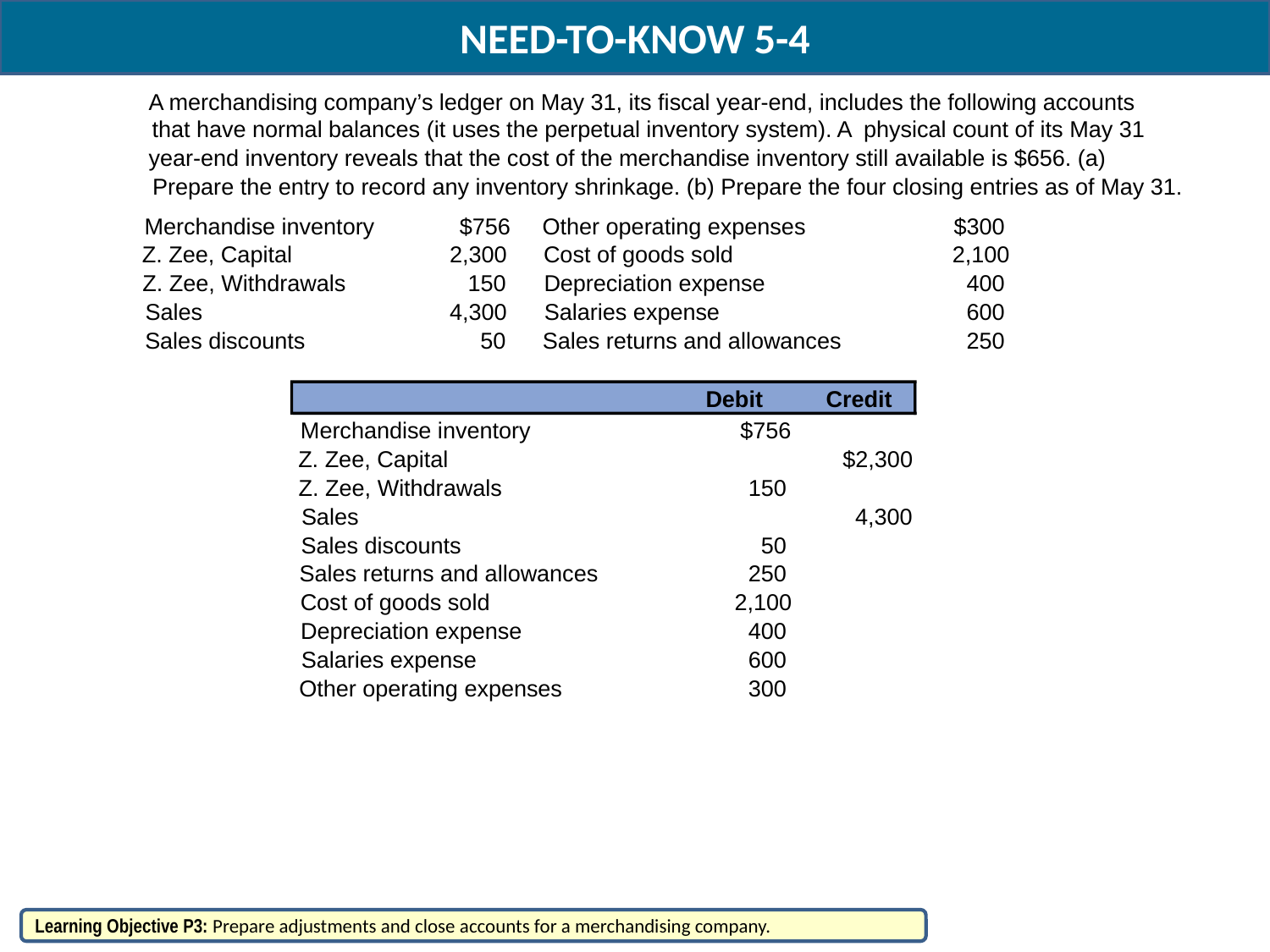

NEED-TO-KNOW 5-4
A merchandising company’s ledger on May 31, its fiscal year-end, includes the following accounts
that have normal balances (it uses the perpetual inventory system). A  physical count of its May 31
year-end inventory reveals that the cost of the merchandise inventory still available is $656. (a)
Prepare the entry to record any inventory shrinkage. (b) Prepare the four closing entries as of May 31.
Merchandise inventory
$756
Other operating expenses
$300
Z. Zee, Capital
2,300
Cost of goods sold
2,100
Z. Zee, Withdrawals
150
Depreciation expense
400
Sales
4,300
Salaries expense
600
Sales discounts
50
Sales returns and allowances
250

Debit
Credit

Merchandise inventory
$756
Z. Zee, Capital
$2,300
Z. Zee, Withdrawals
150
Sales
4,300
Sales discounts
50
Sales returns and allowances
250
Cost of goods sold
2,100
Depreciation expense
400
Salaries expense
600
Other operating expenses
300
Learning Objective P3: Prepare adjustments and close accounts for a merchandising company.